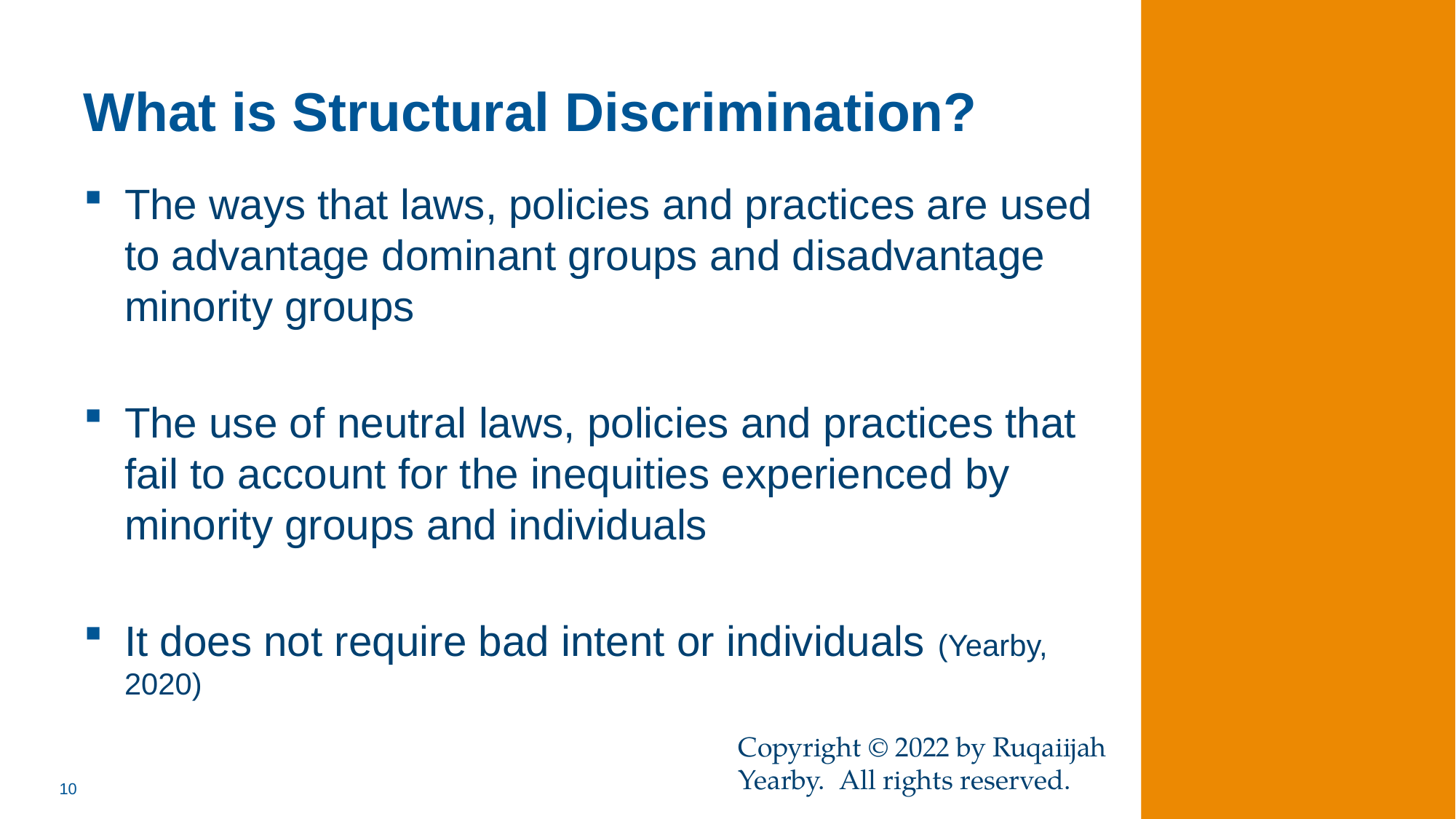

# What is Structural Discrimination?
The ways that laws, policies and practices are used to advantage dominant groups and disadvantage minority groups

The use of neutral laws, policies and practices that fail to account for the inequities experienced by minority groups and individuals

It does not require bad intent or individuals (Yearby, 2020)

Copyright © 2022 by Ruqaiijah Yearby.  All rights reserved.